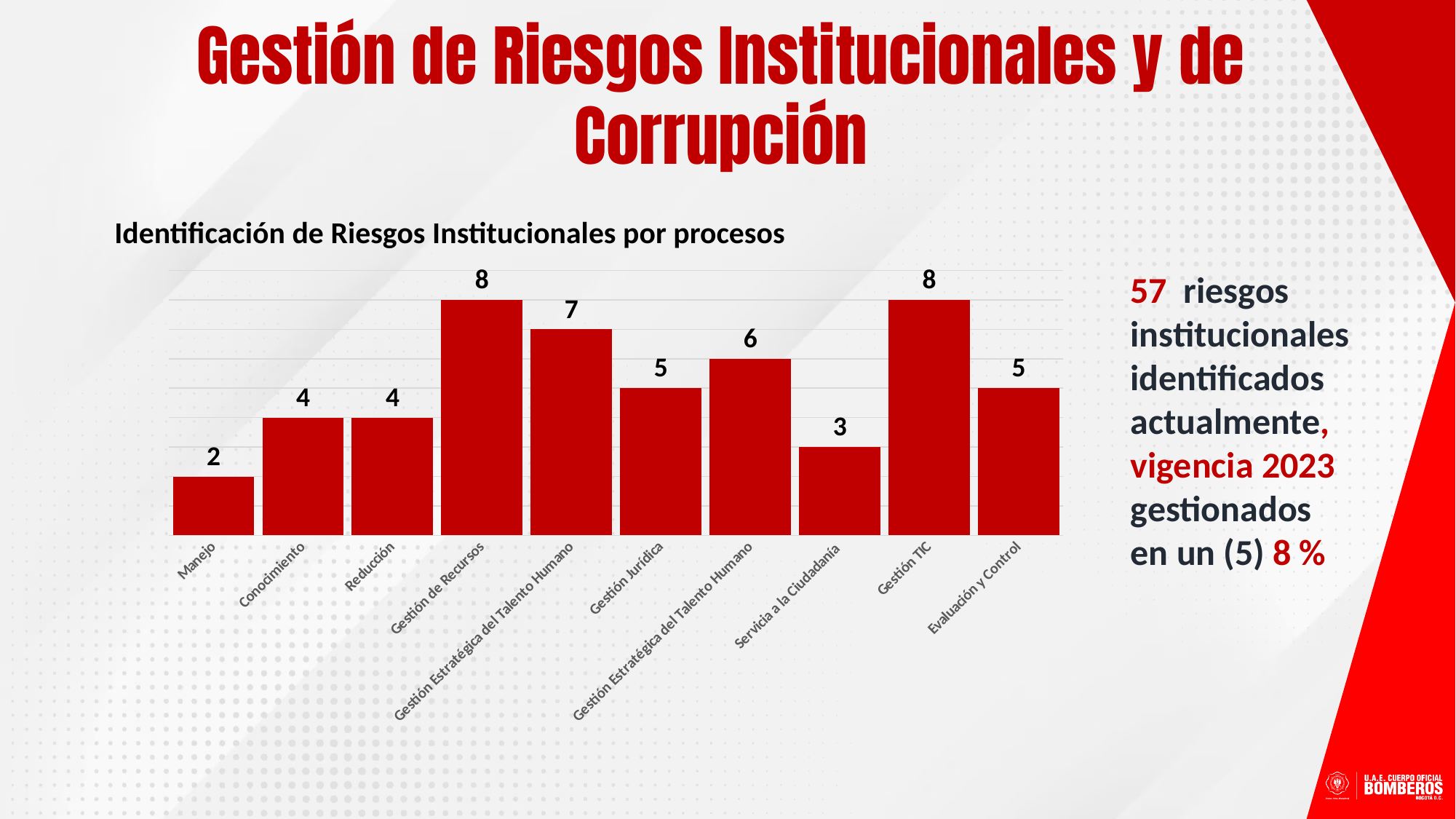

Gestión de Riesgos Institucionales y de Corrupción
Identificación de Riesgos Institucionales por procesos

### Chart

| Category | Serie 1 |
|---|---|
| Manejo | 2.0 |
| Conocimiento | 4.0 |
| Reducción | 4.0 |
| Gestión de Recursos | 8.0 |
| Gestión Estratégica del Talento Humano | 7.0 |
| Gestión Jurídica | 5.0 |
| Gestión Estratégica del Talento Humano | 6.0 |
| Servicia a la Ciudadanía  | 3.0 |
| Gestión TIC | 8.0 |
| Evaluación y Control | 5.0 |
57  riesgos institucionales identificados actualmente, vigencia 2023 gestionados en un (5) 8 %